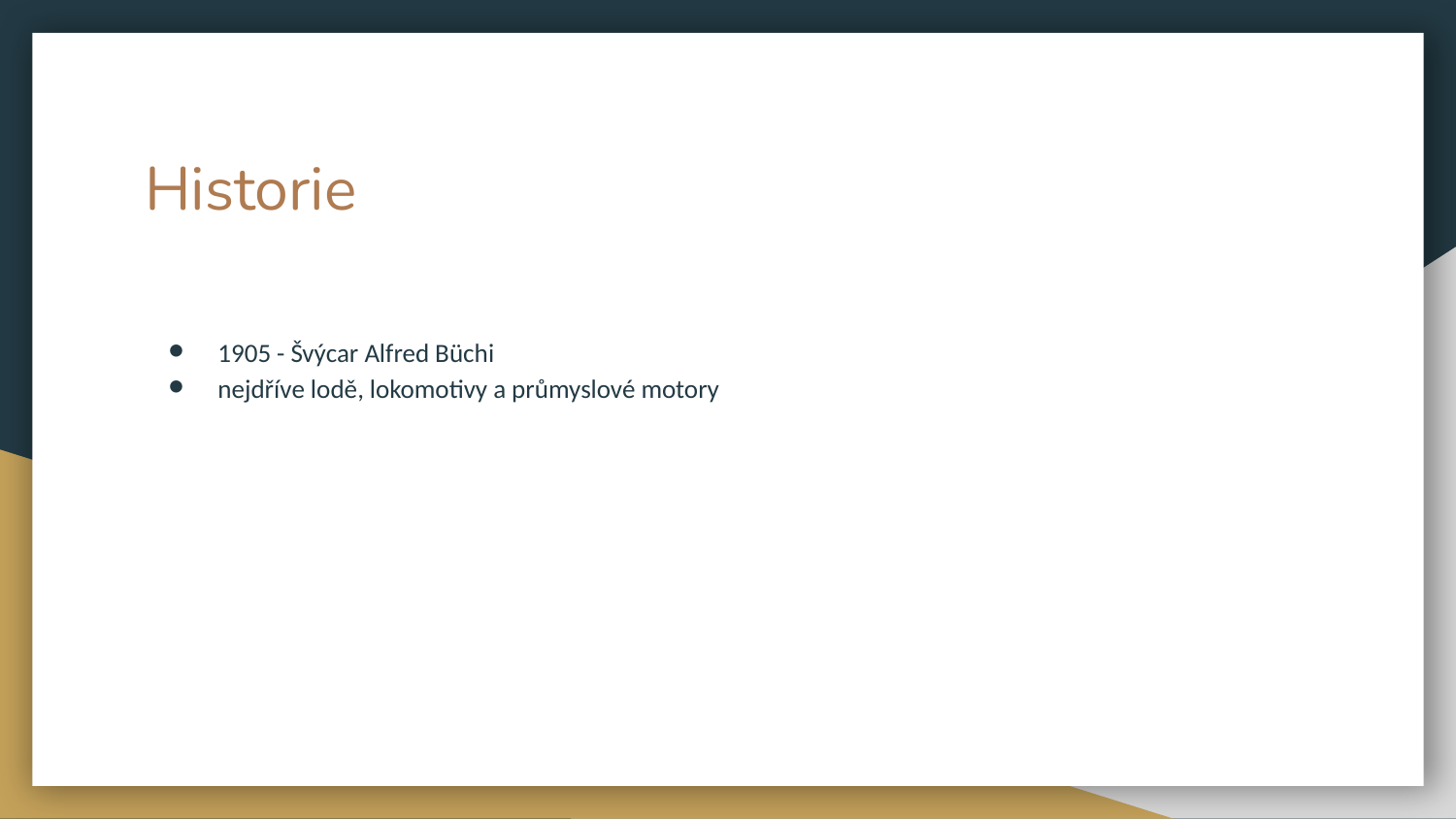

# Historie
1905 - Švýcar Alfred Büchi
nejdříve lodě, lokomotivy a průmyslové motory